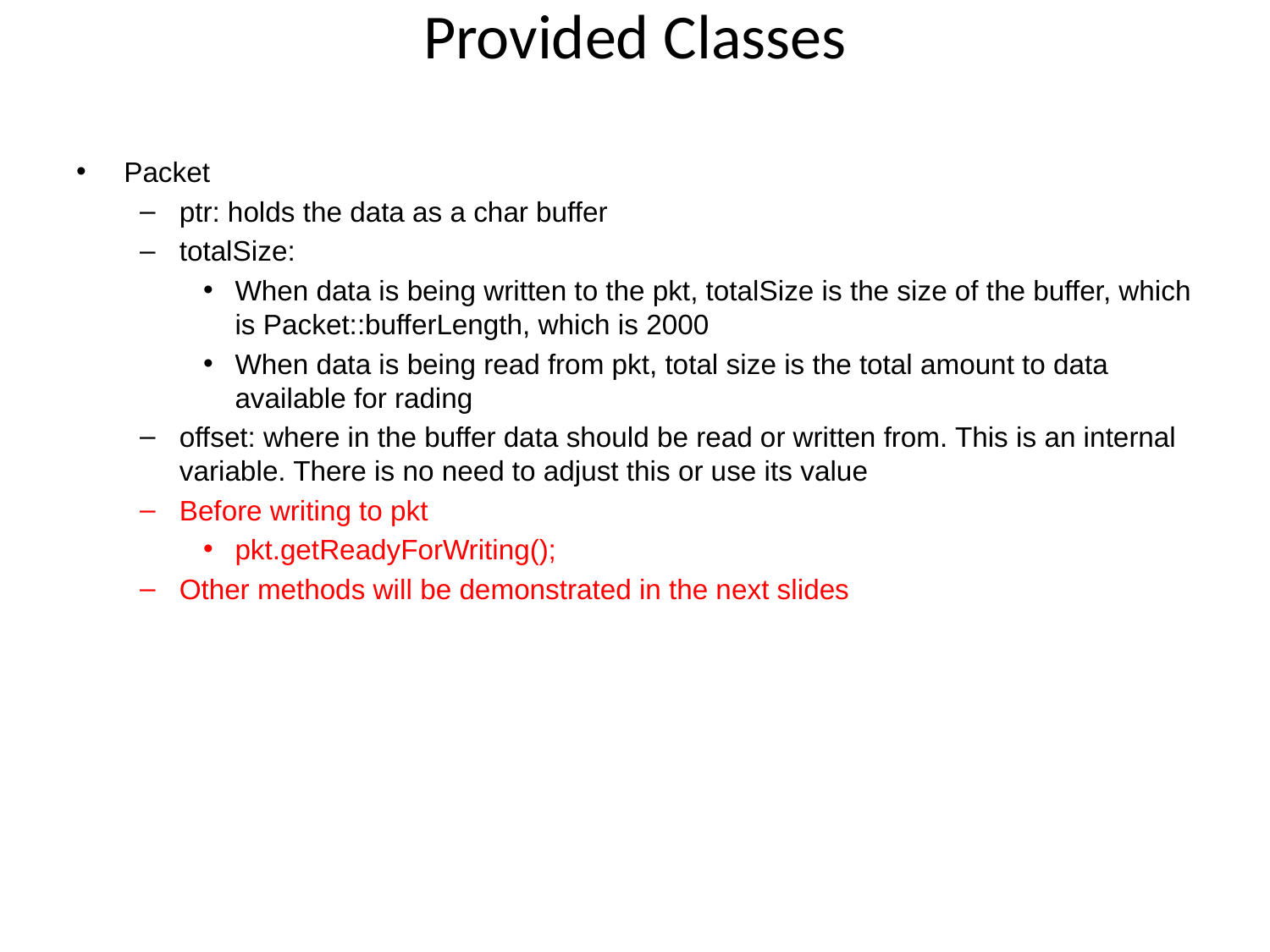

# Provided Classes
Packet
ptr: holds the data as a char buffer
totalSize:
When data is being written to the pkt, totalSize is the size of the buffer, which is Packet::bufferLength, which is 2000
When data is being read from pkt, total size is the total amount to data available for rading
offset: where in the buffer data should be read or written from. This is an internal variable. There is no need to adjust this or use its value
Before writing to pkt
pkt.getReadyForWriting();
Other methods will be demonstrated in the next slides